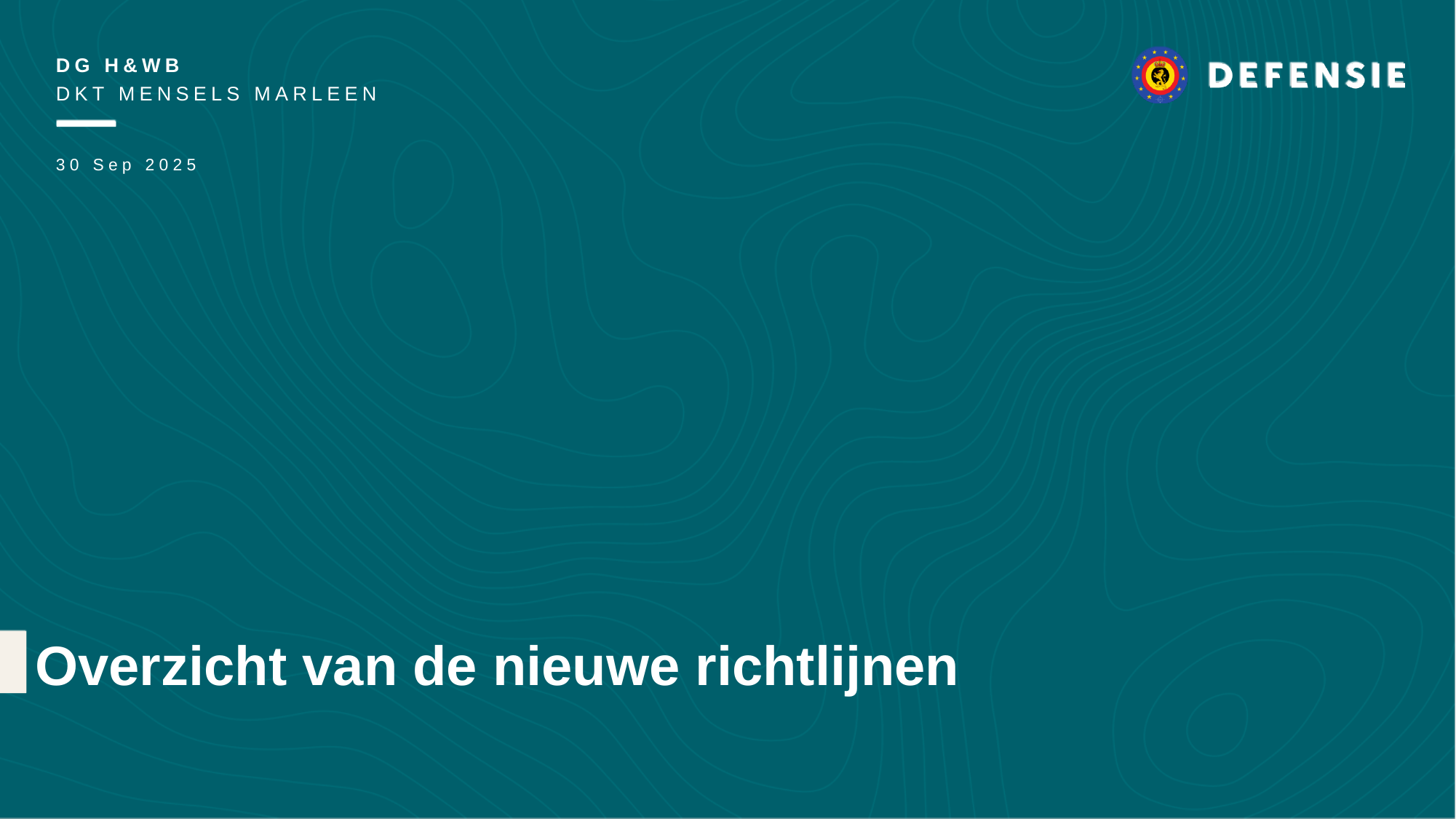

DG H&WB
DKT MENSELS Marleen
30 Sep 2025
Overzicht van de nieuwe richtlijnen